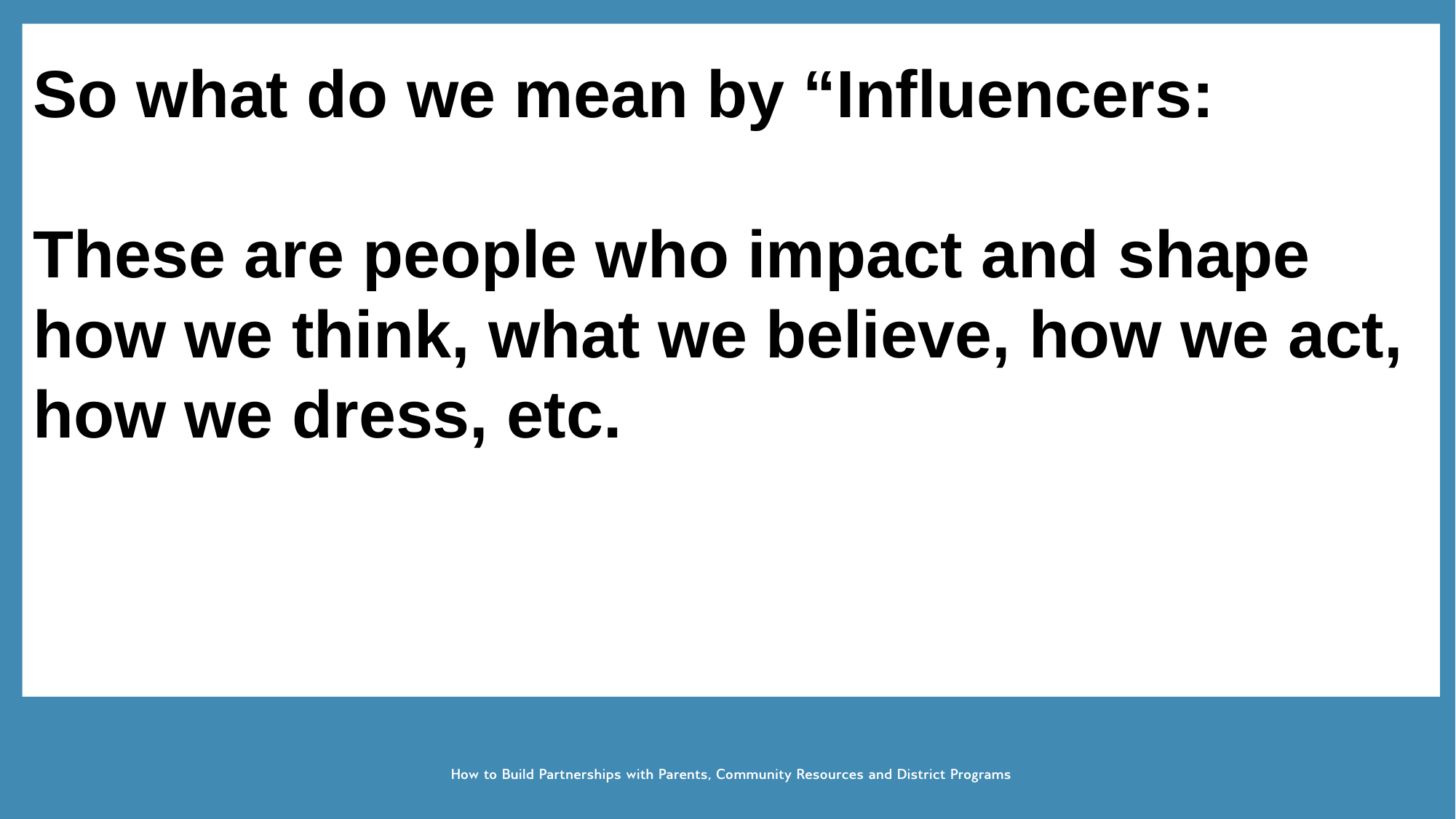

So what do we mean by “Influencers:

These are people who impact and shape how we think, what we believe, how we act, how we dress, etc.

How to Build Partnerships with Parents, Community Resources and District Programs